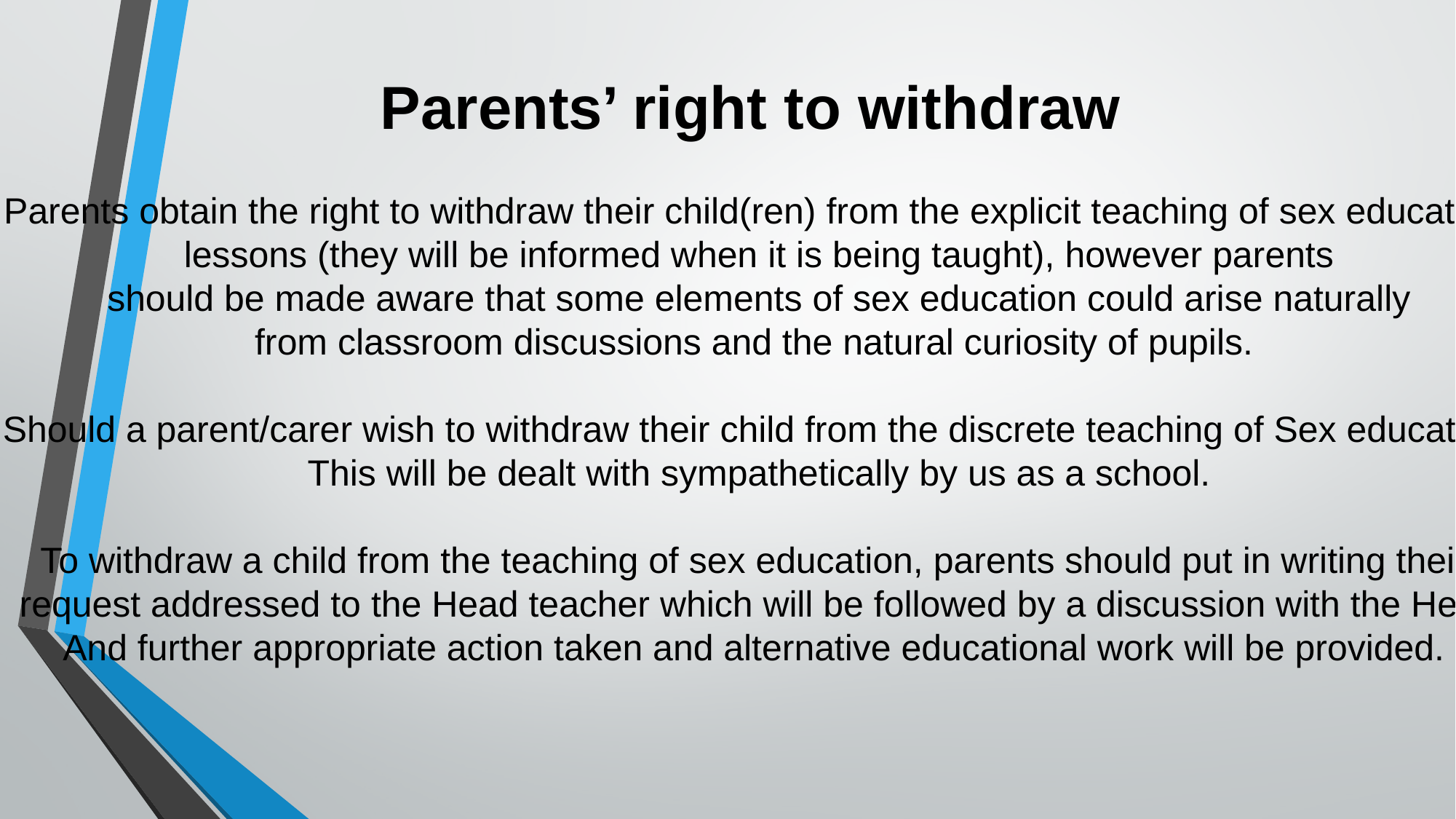

# Parents’ right to withdraw
Parents obtain the right to withdraw their child(ren) from the explicit teaching of sex education
lessons (they will be informed when it is being taught), however parents
 should be made aware that some elements of sex education could arise naturally
from classroom discussions and the natural curiosity of pupils.

Should a parent/carer wish to withdraw their child from the discrete teaching of Sex education,
This will be dealt with sympathetically by us as a school.

To withdraw a child from the teaching of sex education, parents should put in writing their
request addressed to the Head teacher which will be followed by a discussion with the Head
And further appropriate action taken and alternative educational work will be provided.